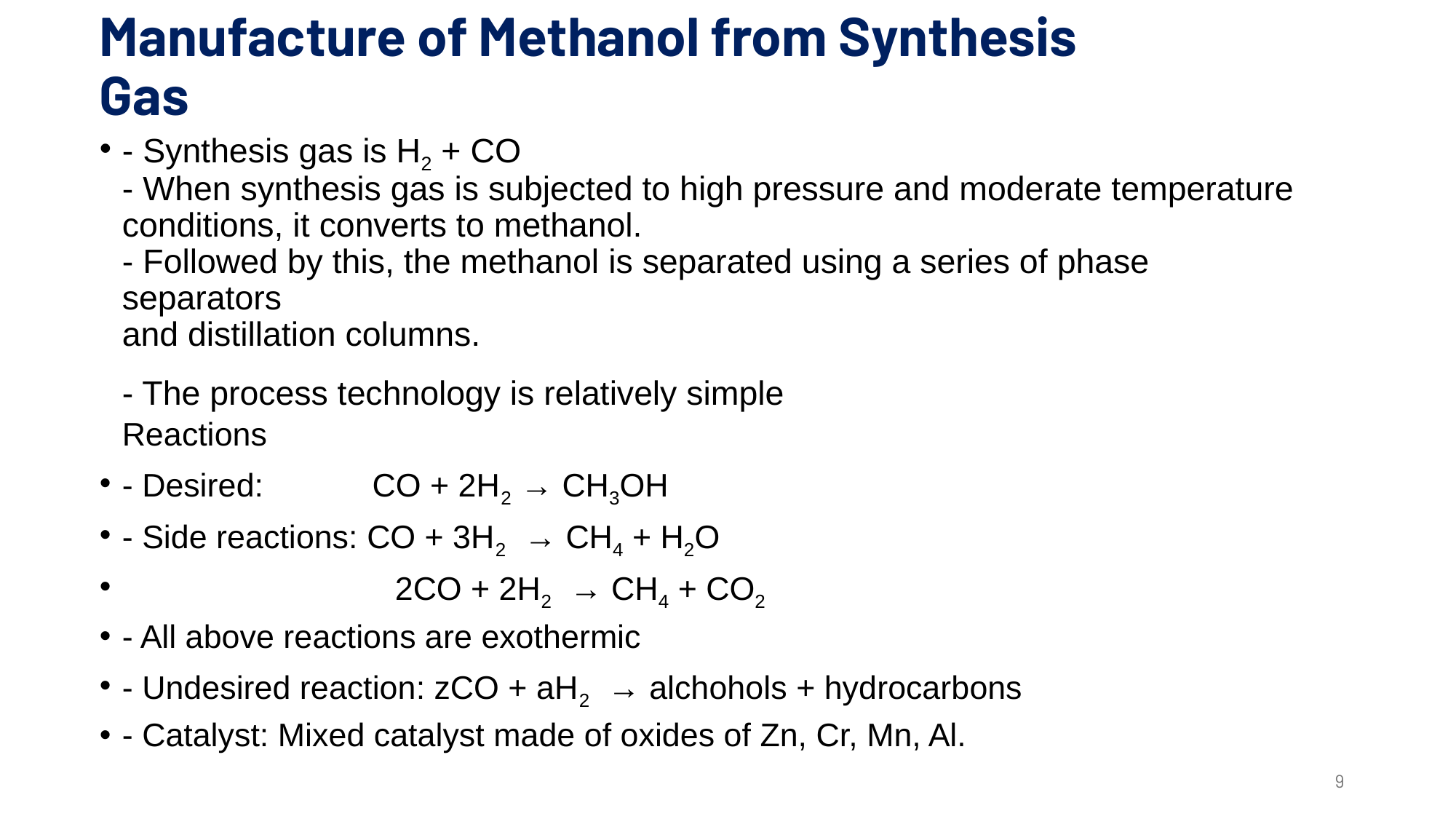

# Manufacture of Methanol from Synthesis Gas
- Synthesis gas is H2 + CO
- When synthesis gas is subjected to high pressure and moderate temperature
conditions, it converts to methanol.
- Followed by this, the methanol is separated using a series of phase separators
and distillation columns.
- The process technology is relatively simple
Reactions
- Desired:            CO + 2H2 → CH3OH
- Side reactions: CO + 3H2  → CH4 + H2O
                              2CO + 2H2  → CH4 + CO2
- All above reactions are exothermic
- Undesired reaction: zCO + aH2  → alchohols + hydrocarbons
- Catalyst: Mixed catalyst made of oxides of Zn, Cr, Mn, Al.
9